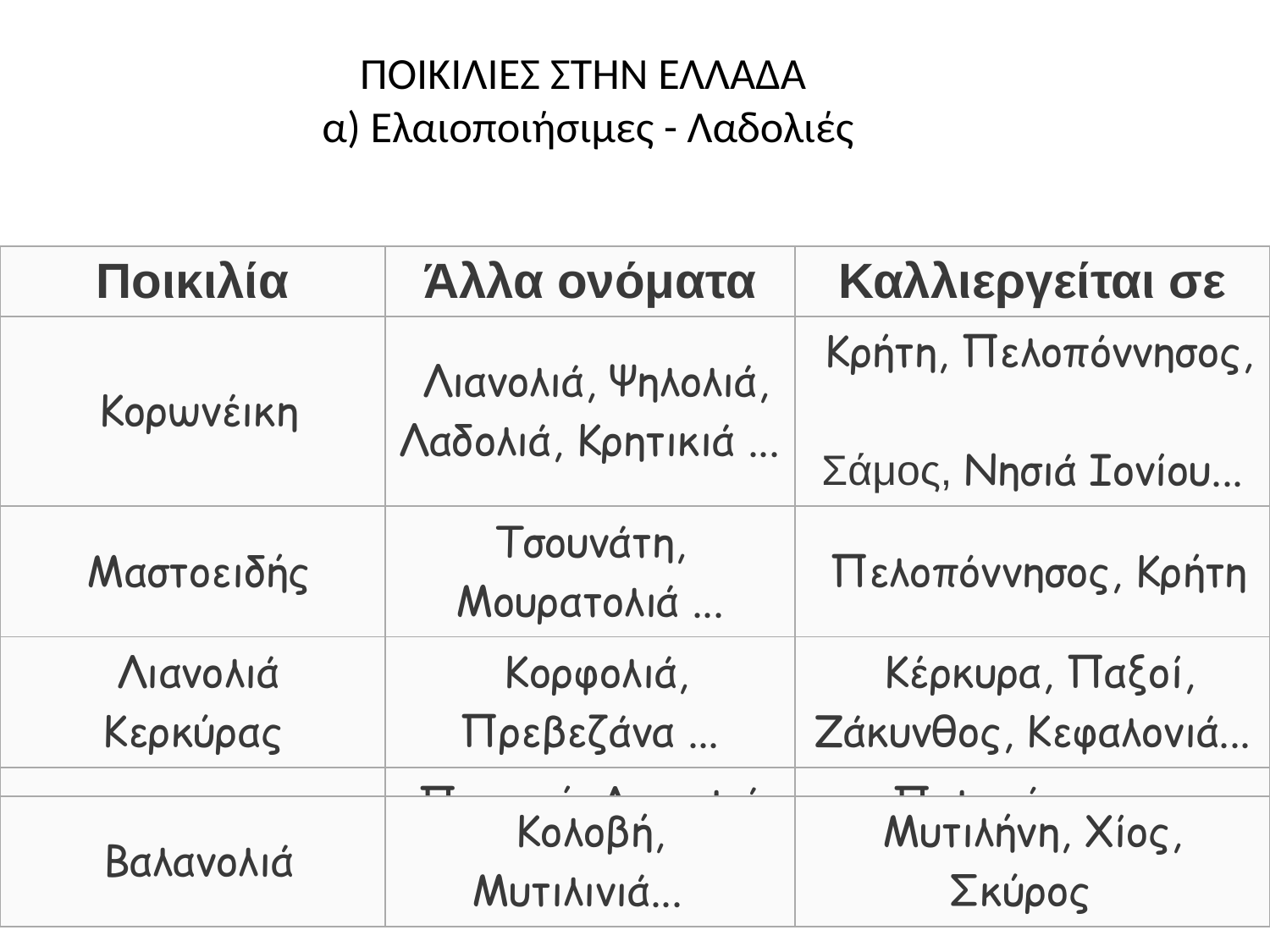

# ΠΟΙΚΙΛΙΕΣ ΣΤΗΝ ΕΛΛΑΔΑ α) Ελαιοποιήσιμες - Λαδολιές
| Ποικιλία | Άλλα ονόματα | Καλλιεργείται σε |
| --- | --- | --- |
| Κορωνέικη | Λιανολιά, Ψηλολιά, Λαδολιά, Κρητικιά ... | Κρήτη, Πελοπόννησος, Σάμος, Νησιά Ιονίου... |
| Μαστοειδής | Τσουνάτη, Μουρατολιά ... | Πελοπόννησος, Κρήτη |
| Λιανολιά Κερκύρας | Κορφολιά, Πρεβεζάνα ... | Κέρκυρα, Παξοί, Ζάκυνθος, Κεφαλονιά... |
| Κουτσουρελιά | Πατρινή, Λιανολιά, Πατρινιά Λαδολιά ... | Πελοπόννησος, Ναύπακτος |
| Βαλανολιά | Κολοβή, Μυτιλινιά... | Μυτιλήνη, Χίος, Σκύρος |
| --- | --- | --- |